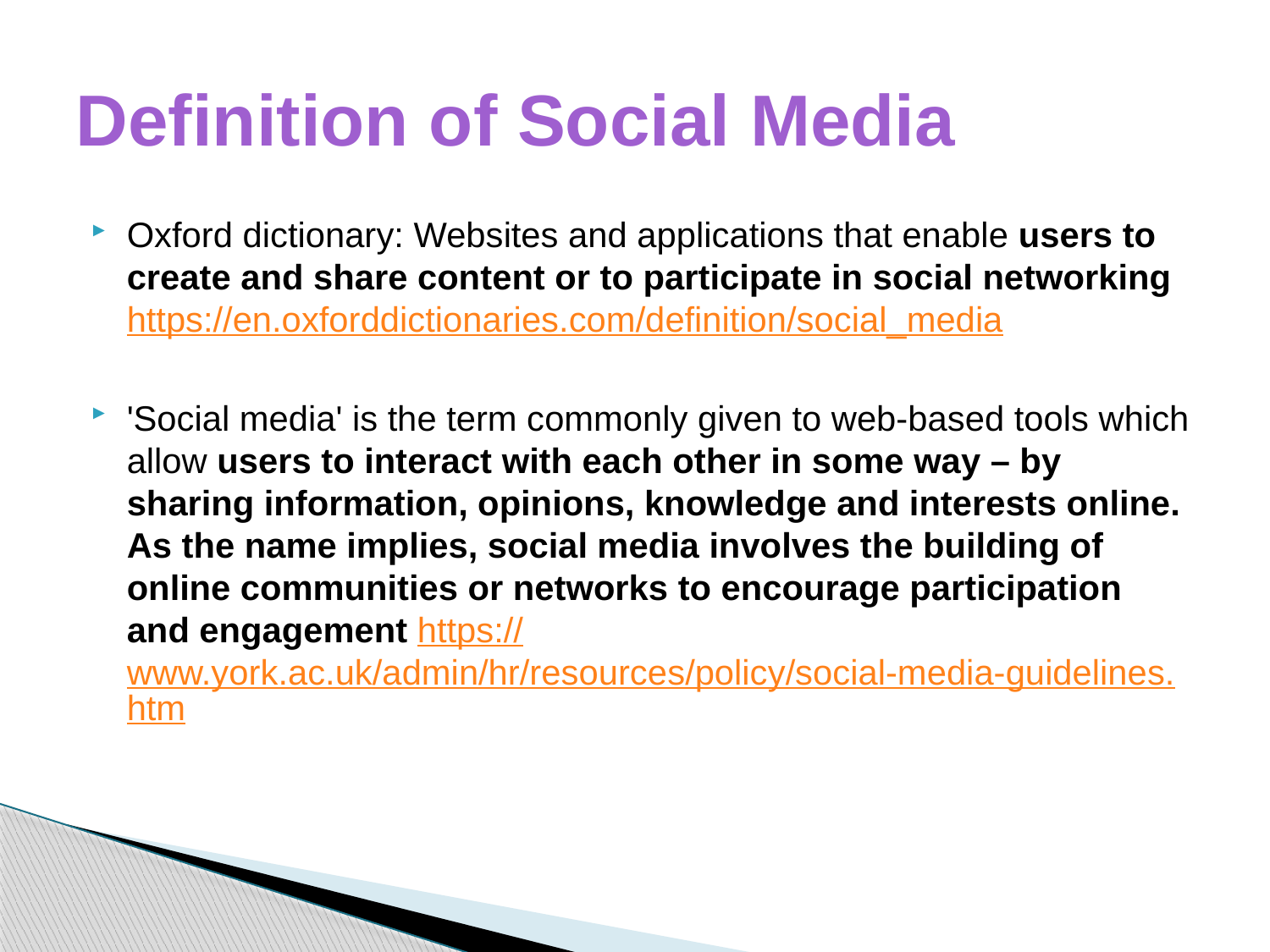

# Definition of Social Media
Oxford dictionary: Websites and applications that enable users to create and share content or to participate in social networking https://en.oxforddictionaries.com/definition/social_media

'Social media' is the term commonly given to web-based tools which allow users to interact with each other in some way – by sharing information, opinions, knowledge and interests online. As the name implies, social media involves the building of online communities or networks to encourage participation and engagement https://www.york.ac.uk/admin/hr/resources/policy/social-media-guidelines.htm